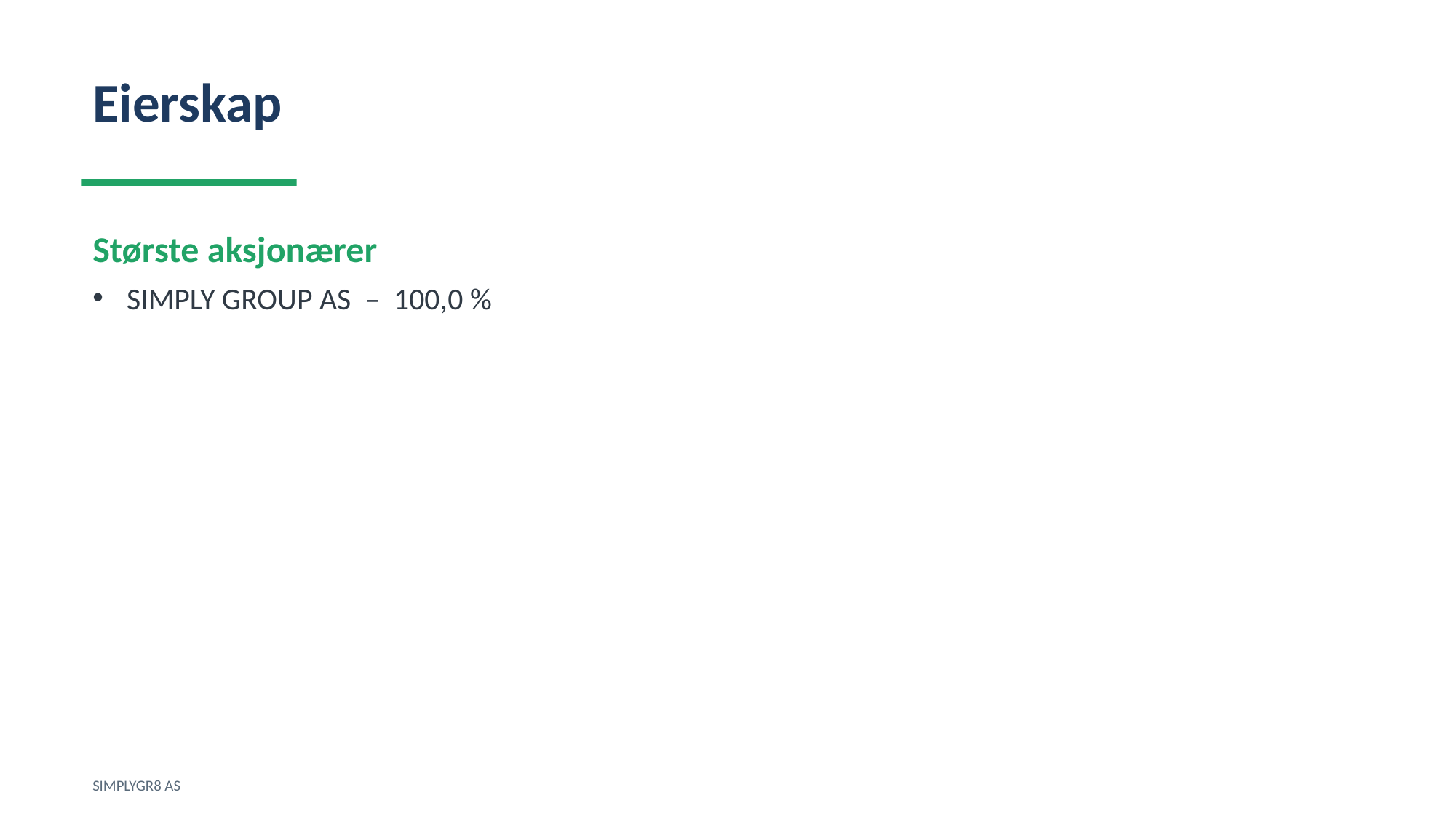

Eierskap

Største aksjonærer
SIMPLY GROUP AS  –  100,0 %
SIMPLYGR8 AS